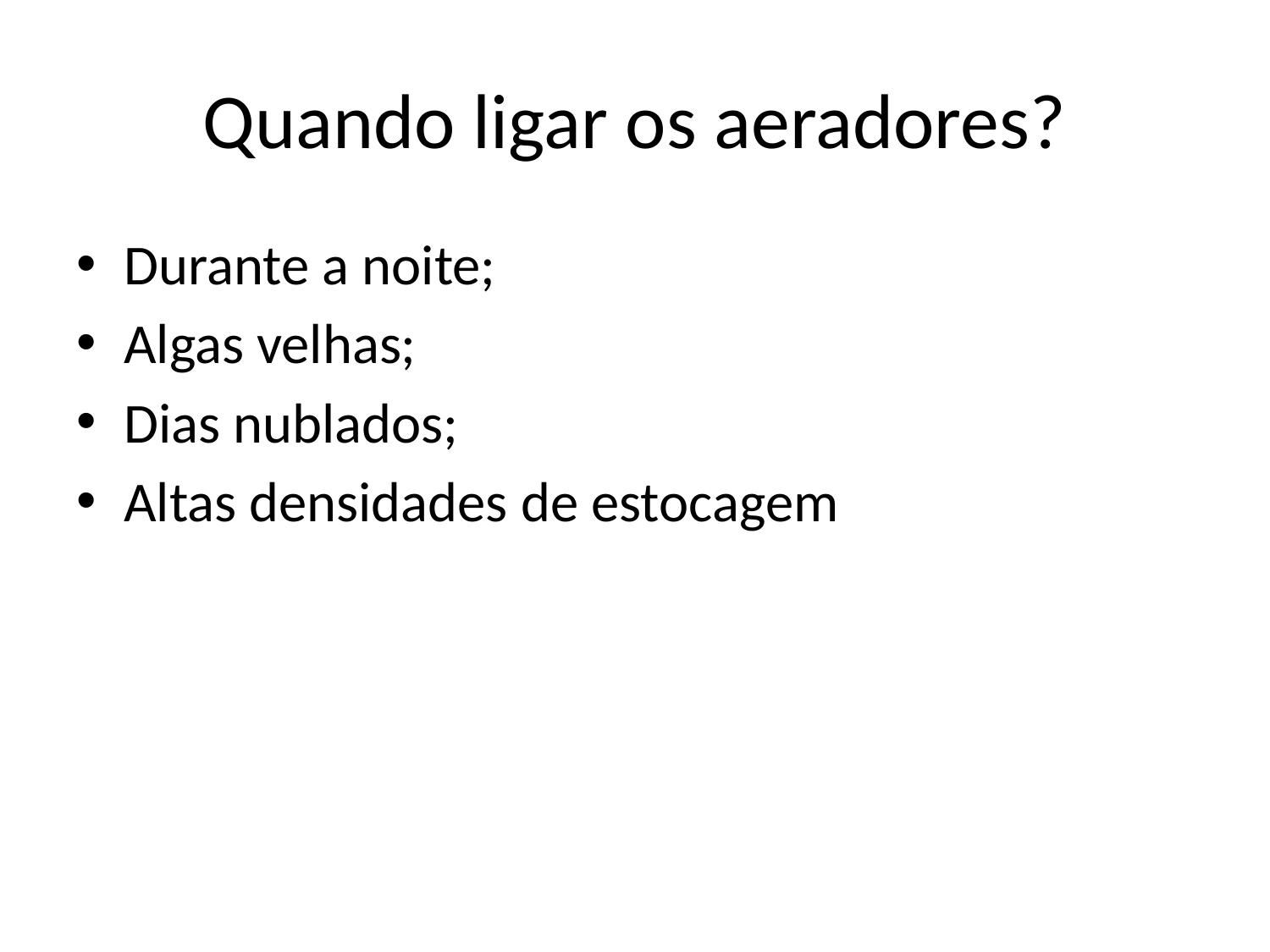

# Quando ligar os aeradores?
Durante a noite;
Algas velhas;
Dias nublados;
Altas densidades de estocagem